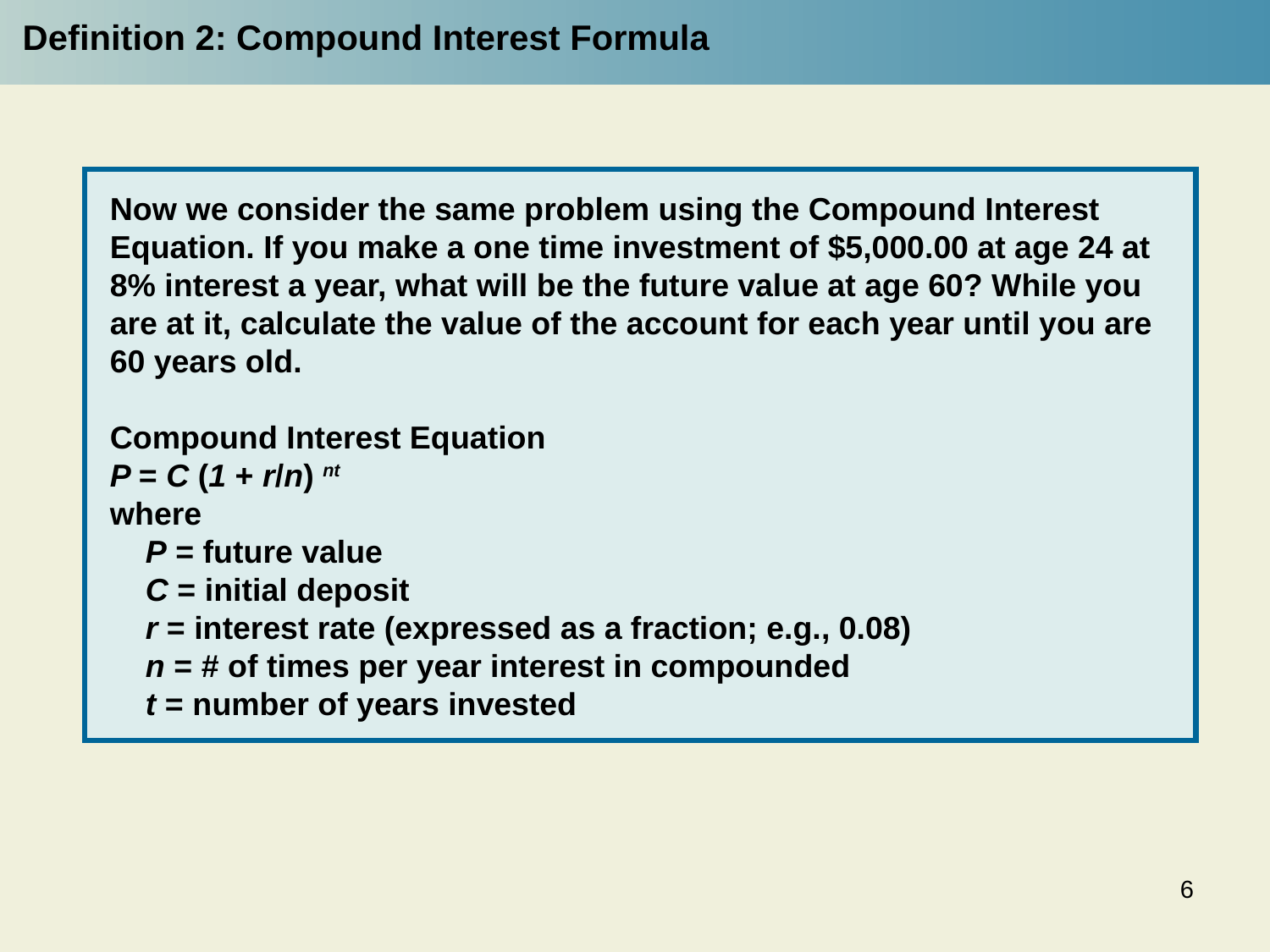

Definition 2: Compound Interest Formula
Now we consider the same problem using the Compound Interest Equation. If you make a one time investment of $5,000.00 at age 24 at 8% interest a year, what will be the future value at age 60? While you are at it, calculate the value of the account for each year until you are 60 years old.

Compound Interest Equation
P = C (1 + r/n) nt
where
    P = future value
    C = initial deposit
    r = interest rate (expressed as a fraction; e.g., 0.08)
    n = # of times per year interest in compounded
    t = number of years invested
6